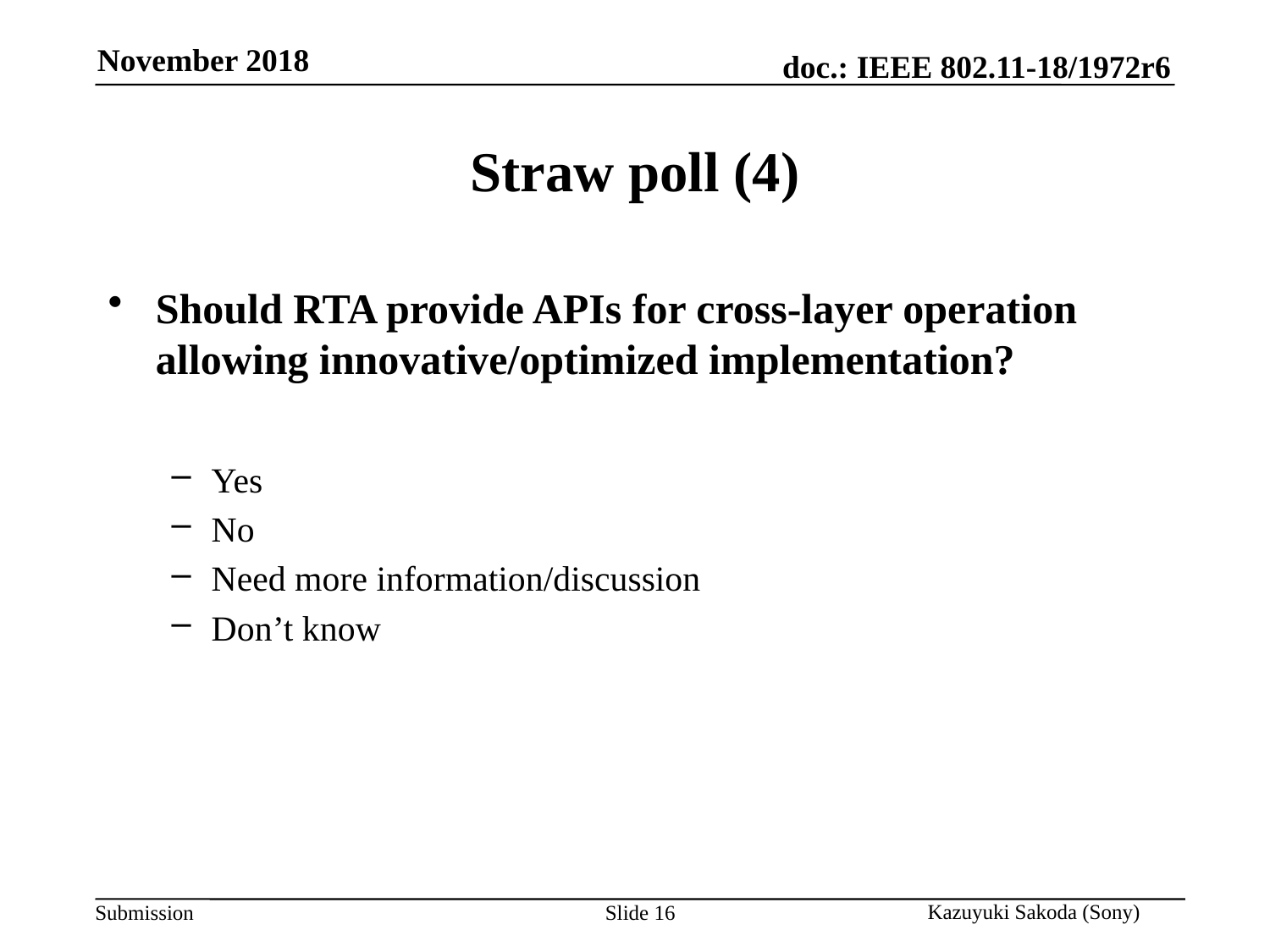

# Straw poll (4)
Should RTA provide APIs for cross-layer operation allowing innovative/optimized implementation?

Yes
No
Need more information/discussion
Don’t know

Slide 16